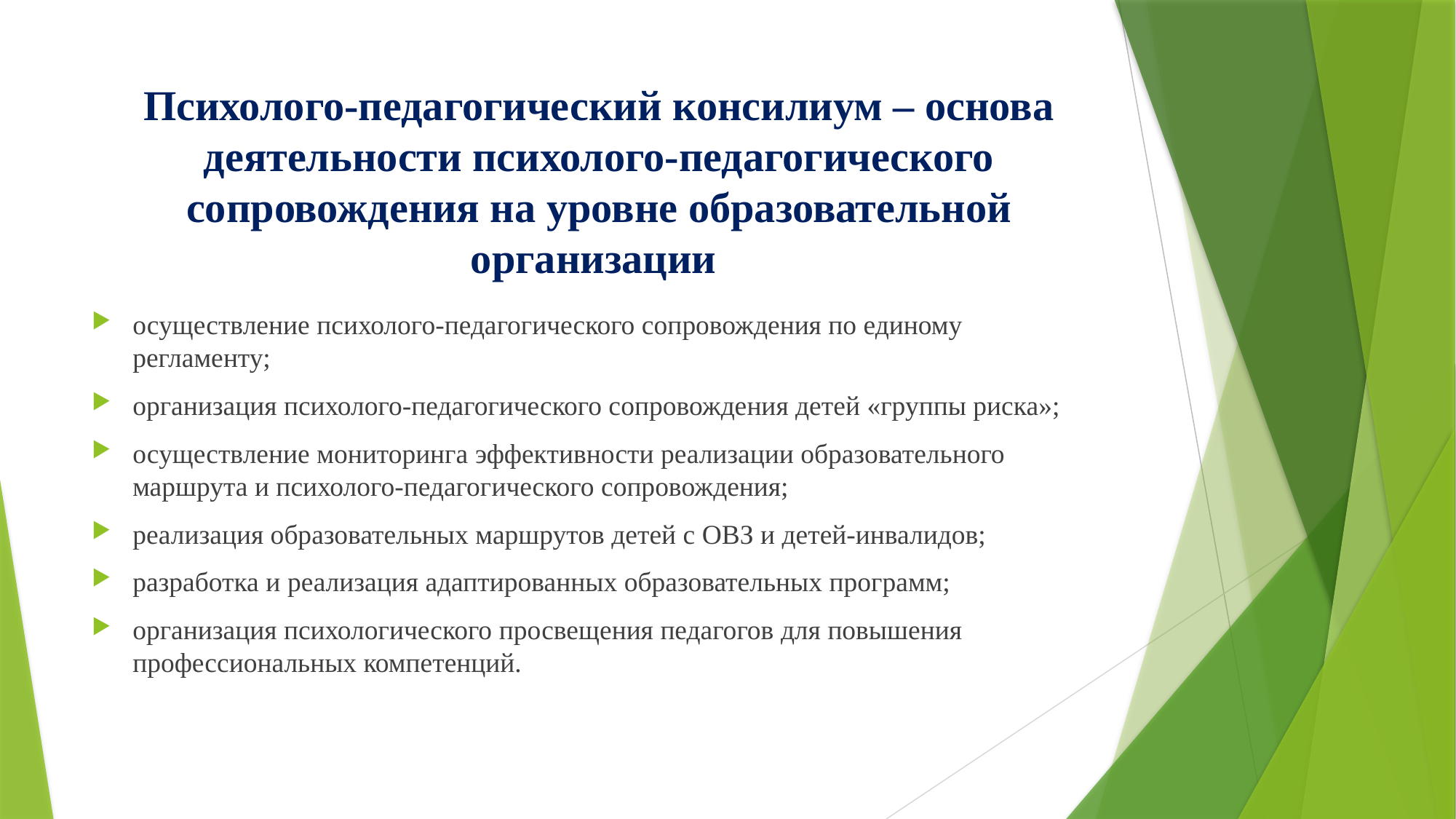

# Психолого-педагогический консилиум – основа деятельности психолого-педагогического сопровождения на уровне образовательной организации
осуществление психолого-педагогического сопровождения по единому регламенту;
организация психолого-педагогического сопровождения детей «группы риска»;
осуществление мониторинга эффективности реализации образовательного маршрута и психолого-педагогического сопровождения;
реализация образовательных маршрутов детей с ОВЗ и детей-инвалидов;
разработка и реализация адаптированных образовательных программ;
организация психологического просвещения педагогов для повышения профессиональных компетенций.